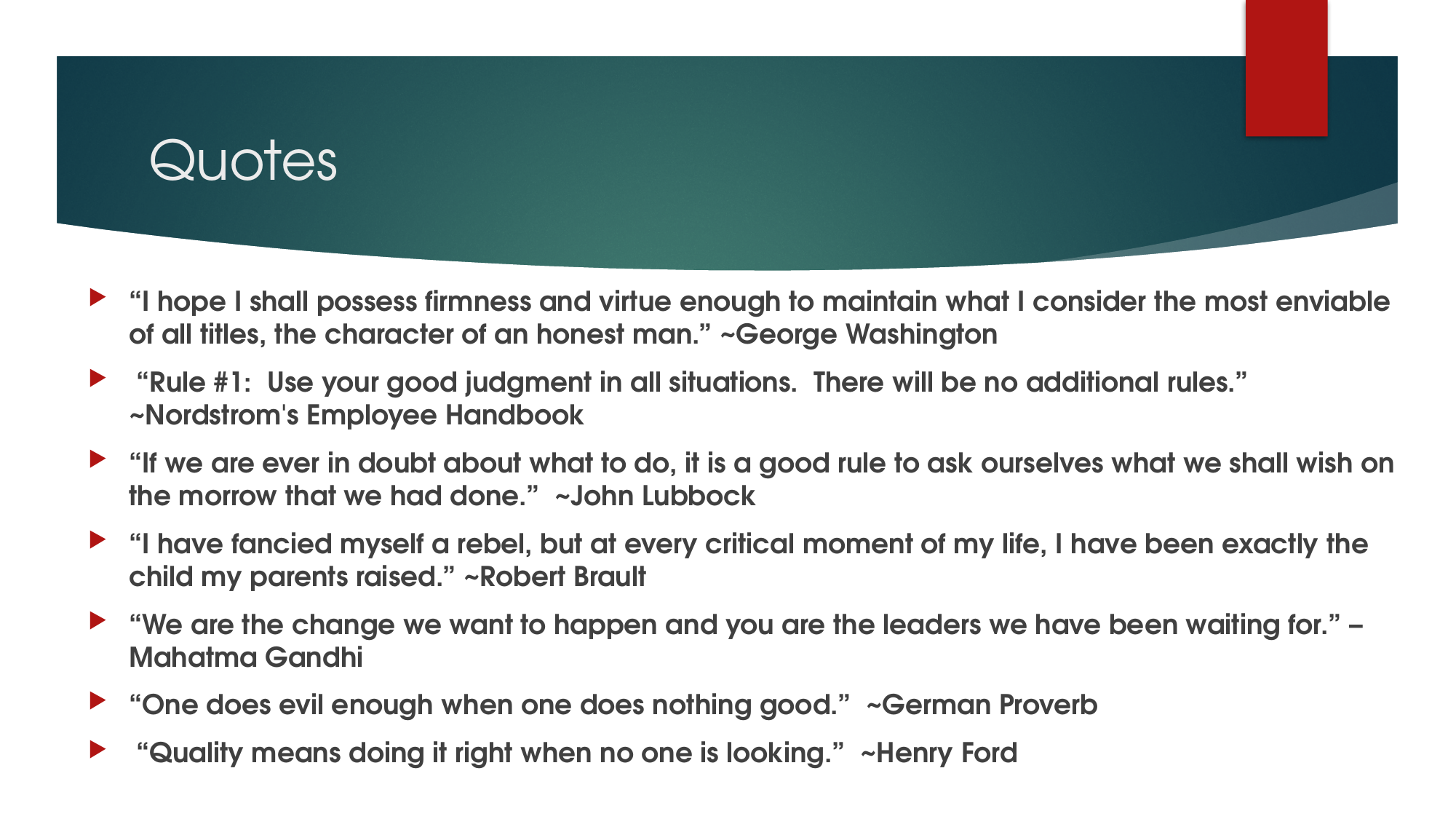

# Quotes
“I hope I shall possess firmness and virtue enough to maintain what I consider the most enviable of all titles, the character of an honest man.” ~George Washington
 “Rule #1:  Use your good judgment in all situations.  There will be no additional rules.”  ~Nordstrom's Employee Handbook
“If we are ever in doubt about what to do, it is a good rule to ask ourselves what we shall wish on the morrow that we had done.”  ~John Lubbock
“I have fancied myself a rebel, but at every critical moment of my life, I have been exactly the child my parents raised.” ~Robert Brault
“We are the change we want to happen and you are the leaders we have been waiting for.” – Mahatma Gandhi
“One does evil enough when one does nothing good.”  ~German Proverb
 “Quality means doing it right when no one is looking.”  ~Henry Ford